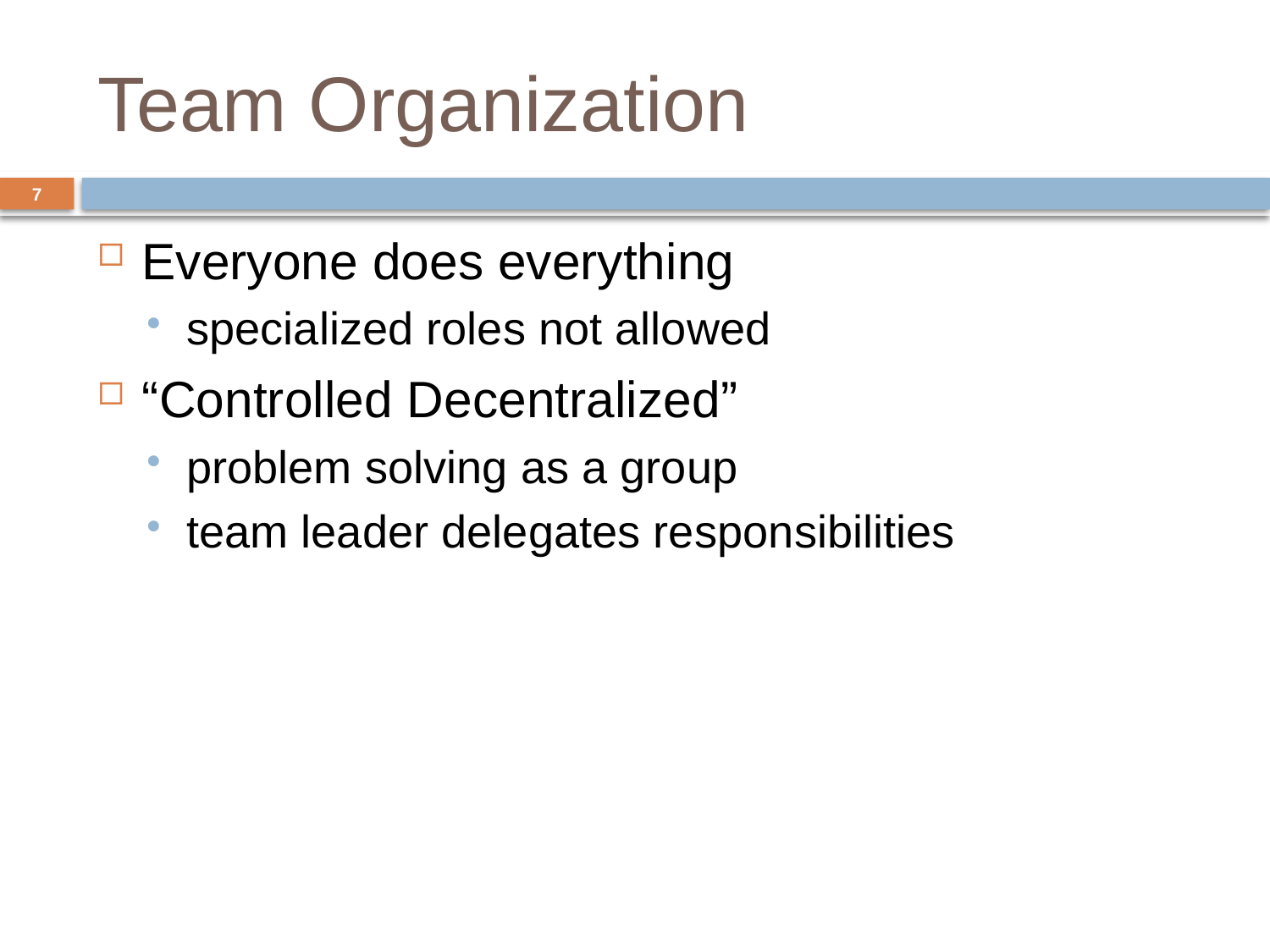

# Team Organization
7
Everyone does everything
specialized roles not allowed
“Controlled Decentralized”
problem solving as a group
team leader delegates responsibilities